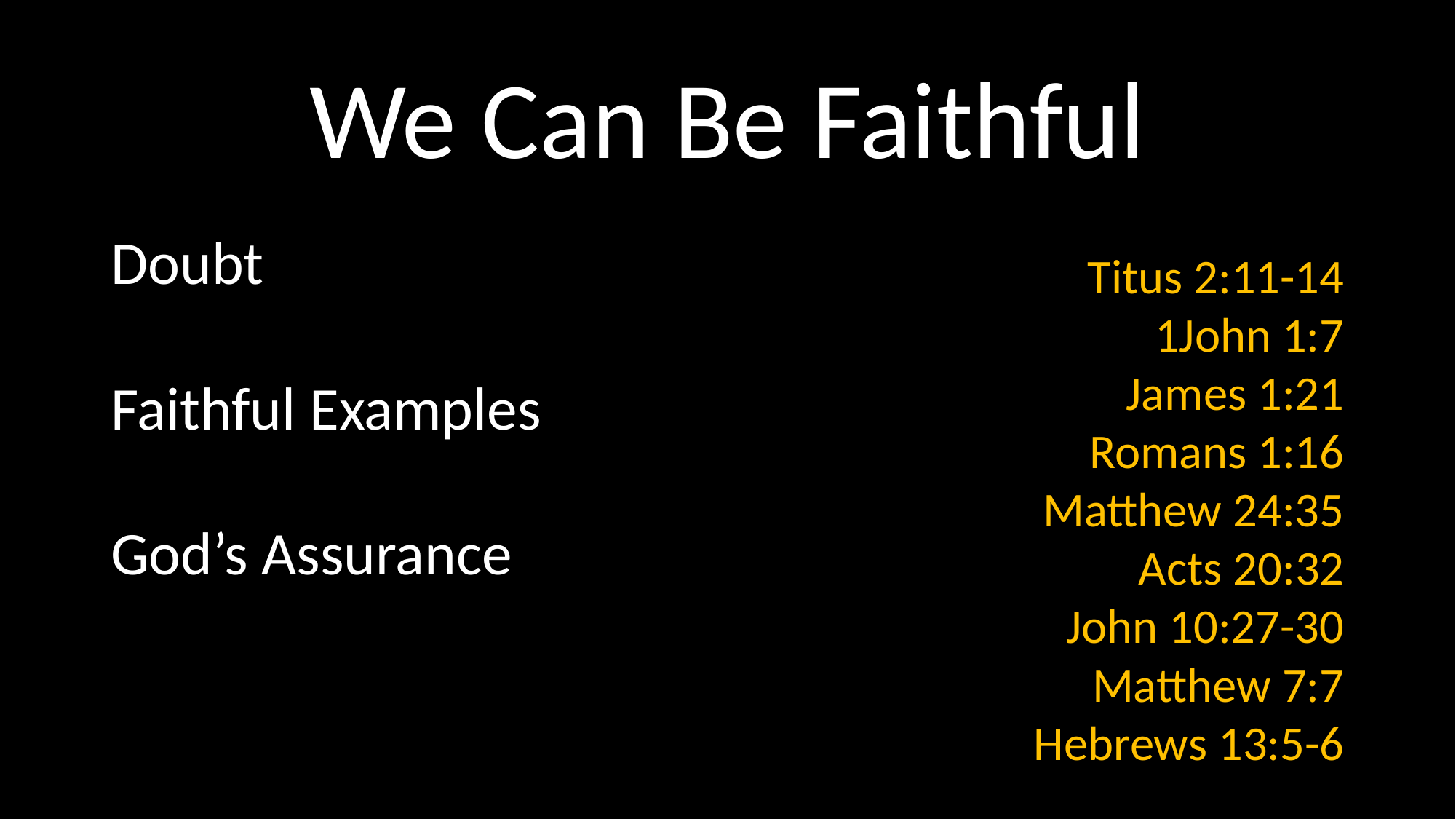

# We Can Be Faithful
Doubt
Faithful Examples
God’s Assurance
 Titus 2:11-14
1John 1:7
James 1:21
Romans 1:16
Matthew 24:35
Acts 20:32
John 10:27-30
Matthew 7:7
Hebrews 13:5-6